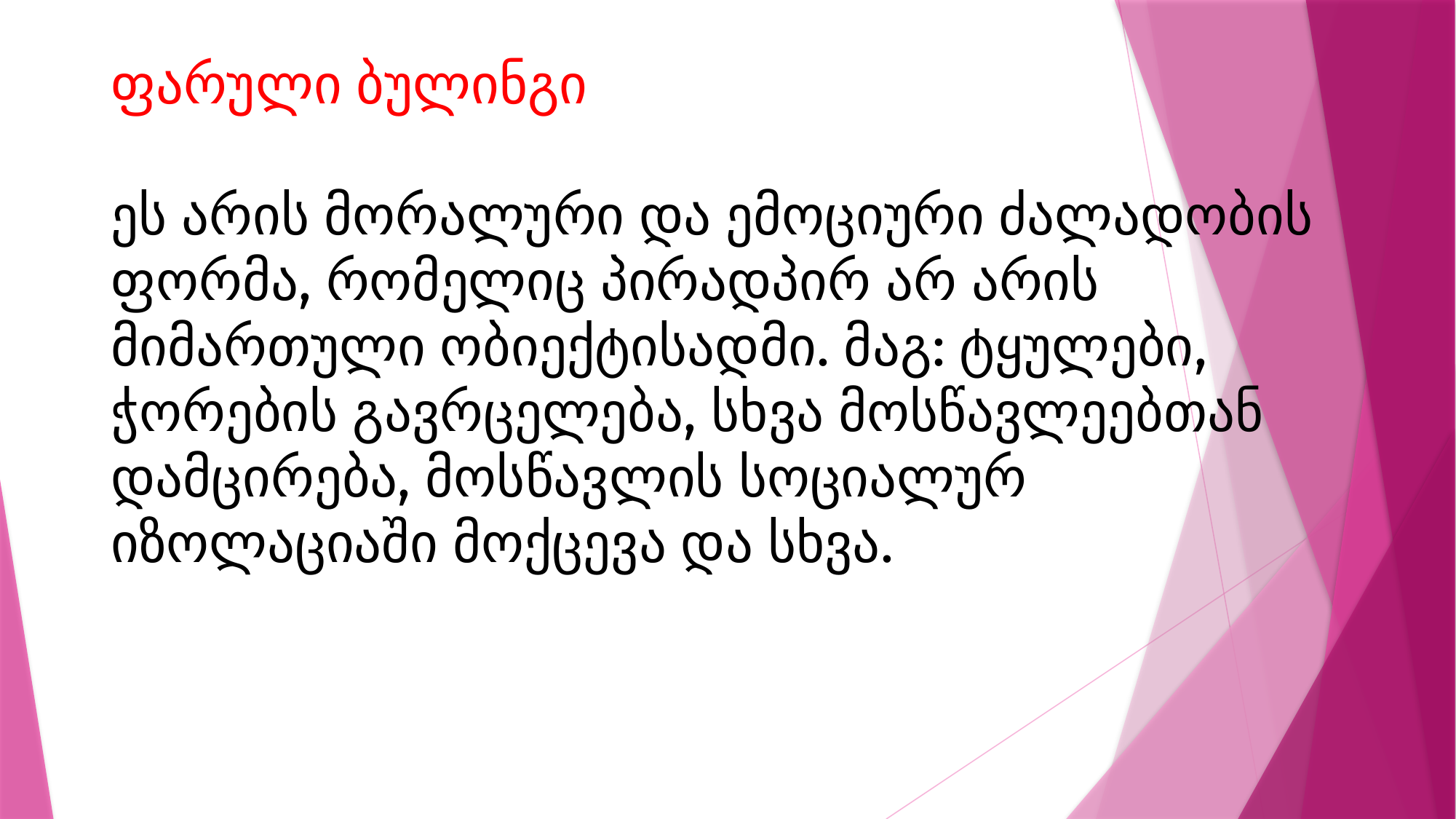

# ფარული ბულინგი ეს არის მორალური და ემოციური ძალადობის ფორმა, რომელიც პირადპირ არ არის მიმართული ობიექტისადმი. მაგ: ტყულები, ჭორების გავრცელება, სხვა მოსწავლეებთან დამცირება, მოსწავლის სოციალურ იზოლაციაში მოქცევა და სხვა.